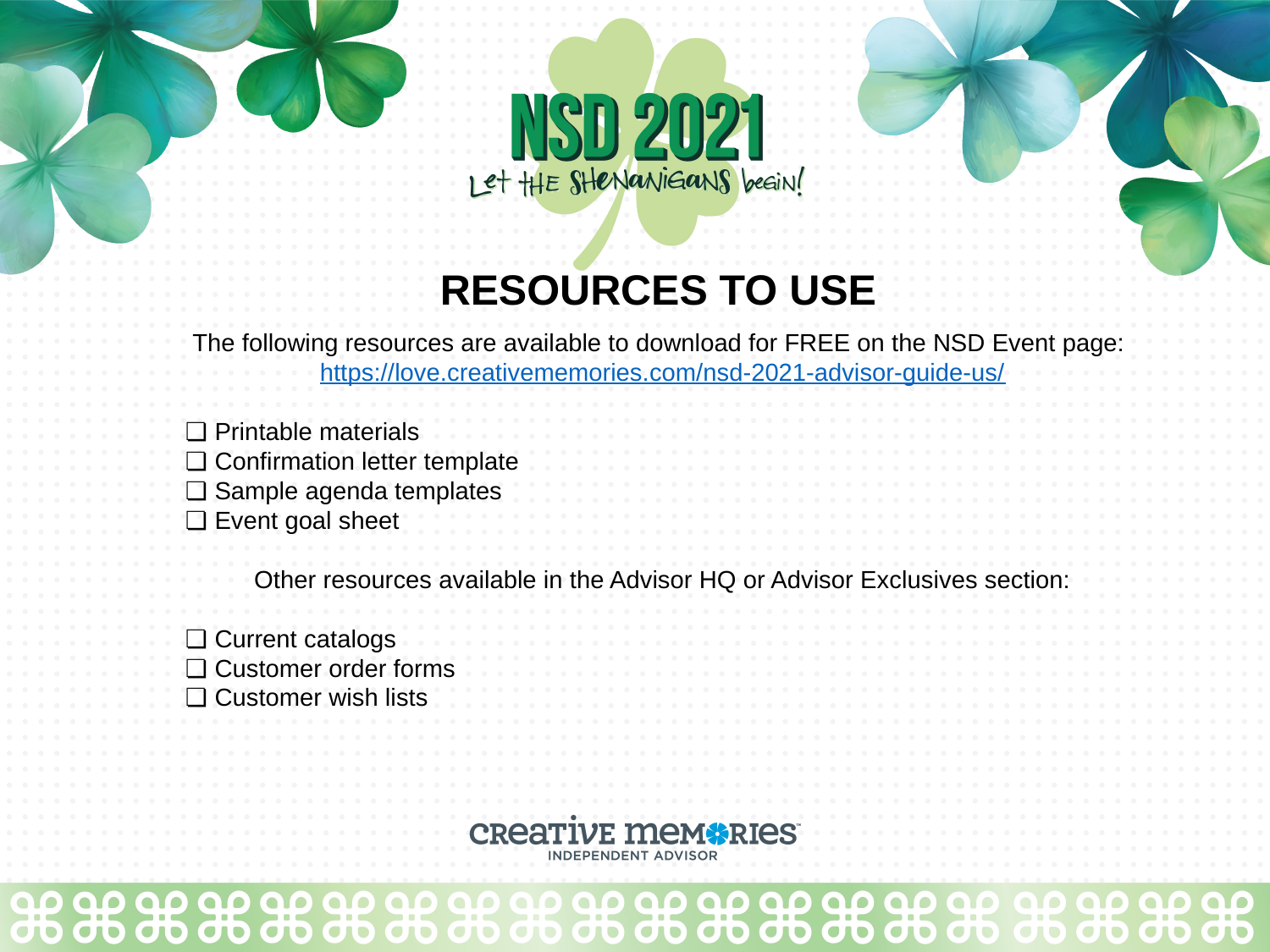

RESOURCES TO USE
The following resources are available to download for FREE on the NSD Event page: https://love.creativememories.com/nsd-2021-advisor-guide-us/

❏ Printable materials
❏ Confirmation letter template
❏ Sample agenda templates
❏ Event goal sheet

Other resources available in the Advisor HQ or Advisor Exclusives section:

❏ Current catalogs
❏ Customer order forms
❏ Customer wish lists